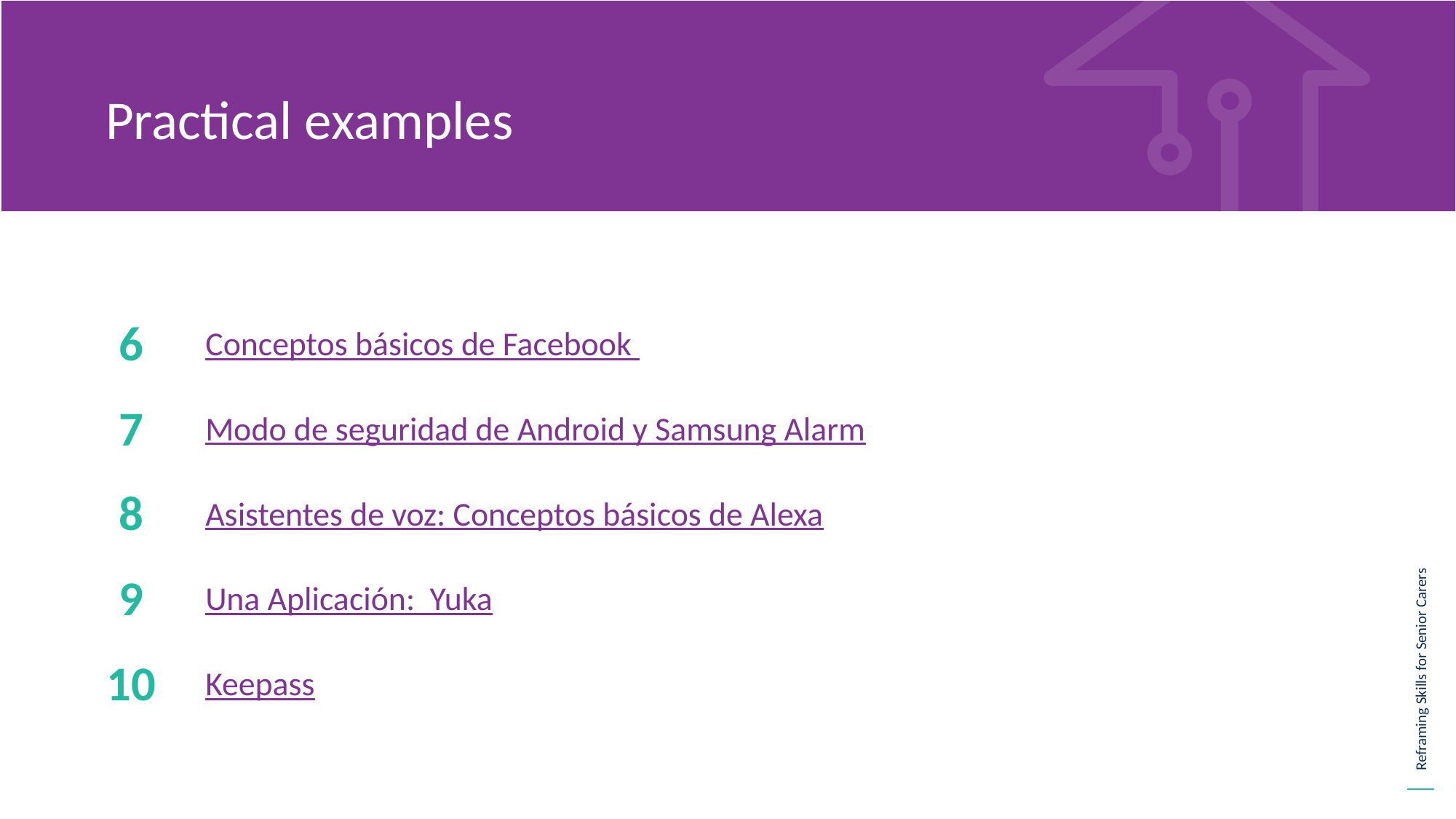

Practical examples

6
Conceptos básicos de Facebook
7
Modo de seguridad de Android y Samsung Alarm
8
Asistentes de voz: Conceptos básicos de Alexa

9

Una Aplicación:  Yuka

10
Keepass